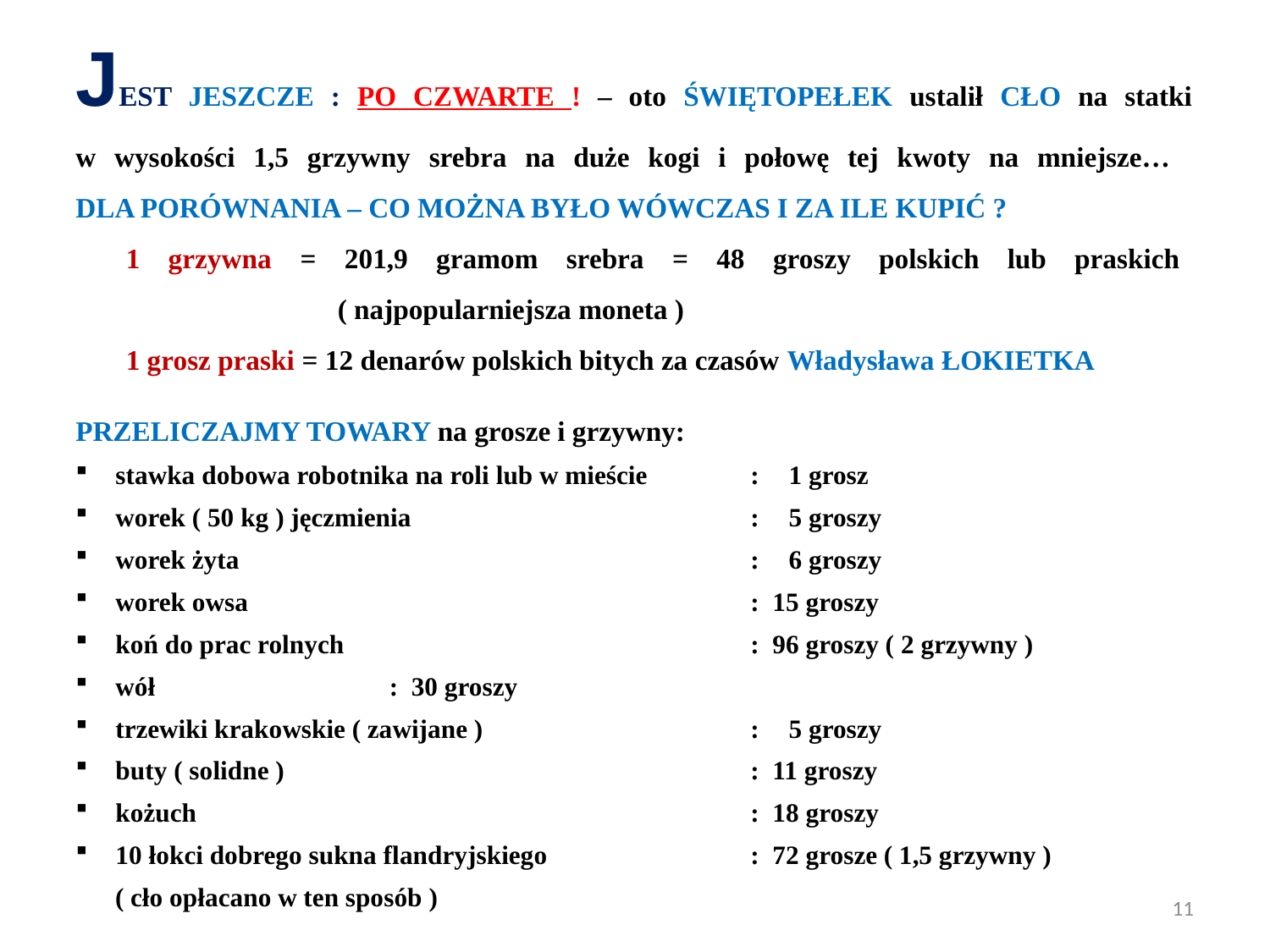

JEST JESZCZE : PO CZWARTE ! – oto ŚWIĘTOPEŁEK ustalił CŁO na statki
w wysokości 1,5 grzywny srebra na duże kogi i połowę tej kwoty na mniejsze…
DLA PORÓWNANIA – CO MOŻNA BYŁO WÓWCZAS I ZA ILE KUPIĆ ?
	1 grzywna = 201,9 gramom srebra = 48 groszy polskich lub praskich
	 	( najpopularniejsza moneta )
	1 grosz praski = 12 denarów polskich bitych za czasów Władysława ŁOKIETKA
PRZELICZAJMY TOWARY na grosze i grzywny:
stawka dobowa robotnika na roli lub w mieście	:	1 grosz
worek ( 50 kg ) jęczmienia	:	5 groszy
worek żyta		:	6 groszy
worek owsa 		:  15 groszy
koń do prac rolnych		:  96 groszy ( 2 grzywny )
wół		:  30 groszy
trzewiki krakowskie ( zawijane )	:	5 groszy
buty ( solidne )		:  11 groszy
kożuch		:  18 groszy
10 łokci dobrego sukna flandryjskiego 	:  72 grosze ( 1,5 grzywny )
      ( cło opłacano w ten sposób )

11